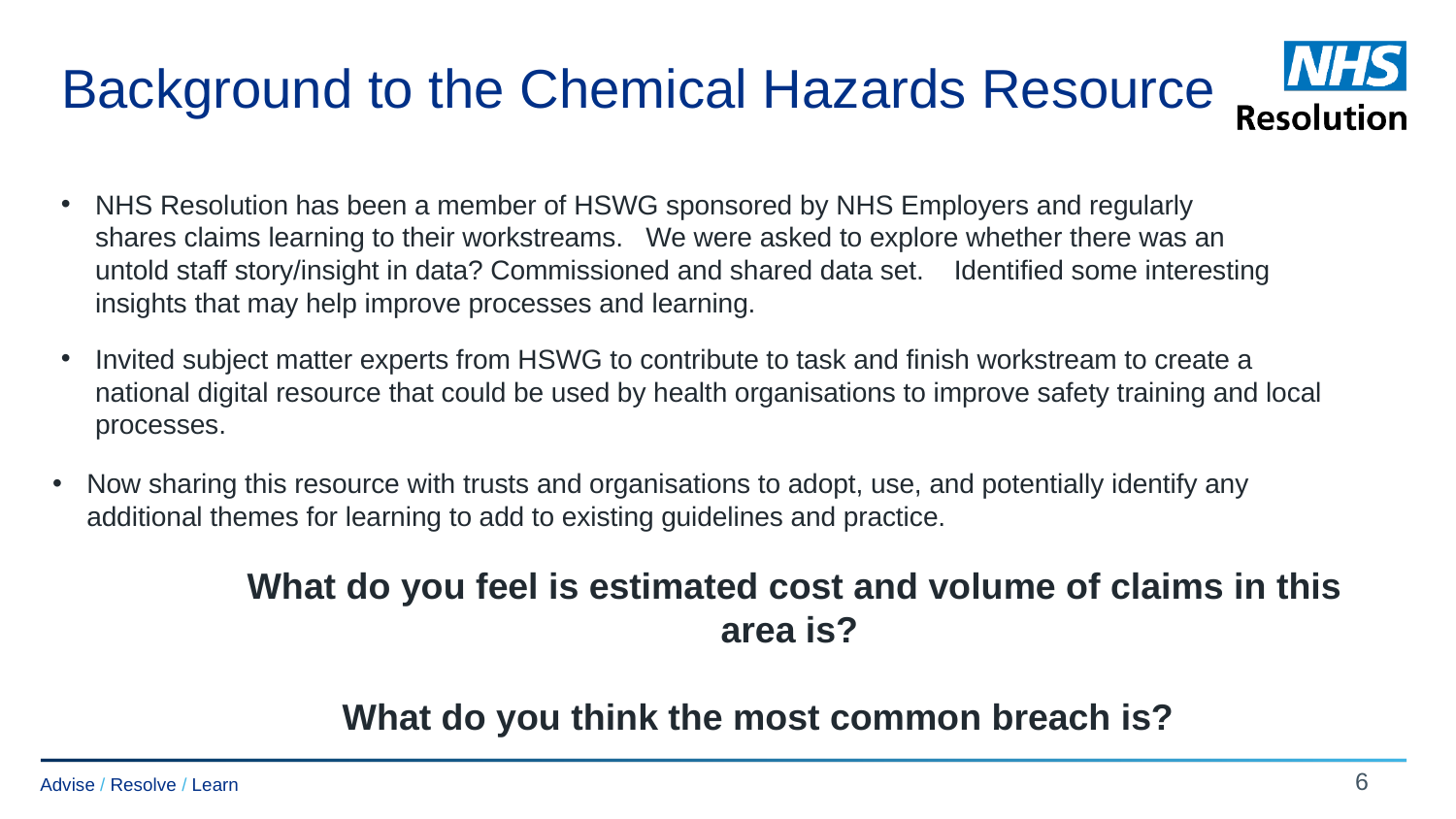

# Background to the Chemical Hazards Resource
NHS Resolution has been a member of HSWG sponsored by NHS Employers and regularly shares claims learning to their workstreams.   We were asked to explore whether there was an untold staff story/insight in data? Commissioned and shared data set.    Identified some interesting insights that may help improve processes and learning.

Invited subject matter experts from HSWG to contribute to task and finish workstream to create a national digital resource that could be used by health organisations to improve safety training and local processes.
Now sharing this resource with trusts and organisations to adopt, use, and potentially identify any additional themes for learning to add to existing guidelines and practice.
What do you feel is estimated cost and volume of claims in this area is?

What do you think the most common breach is?

6